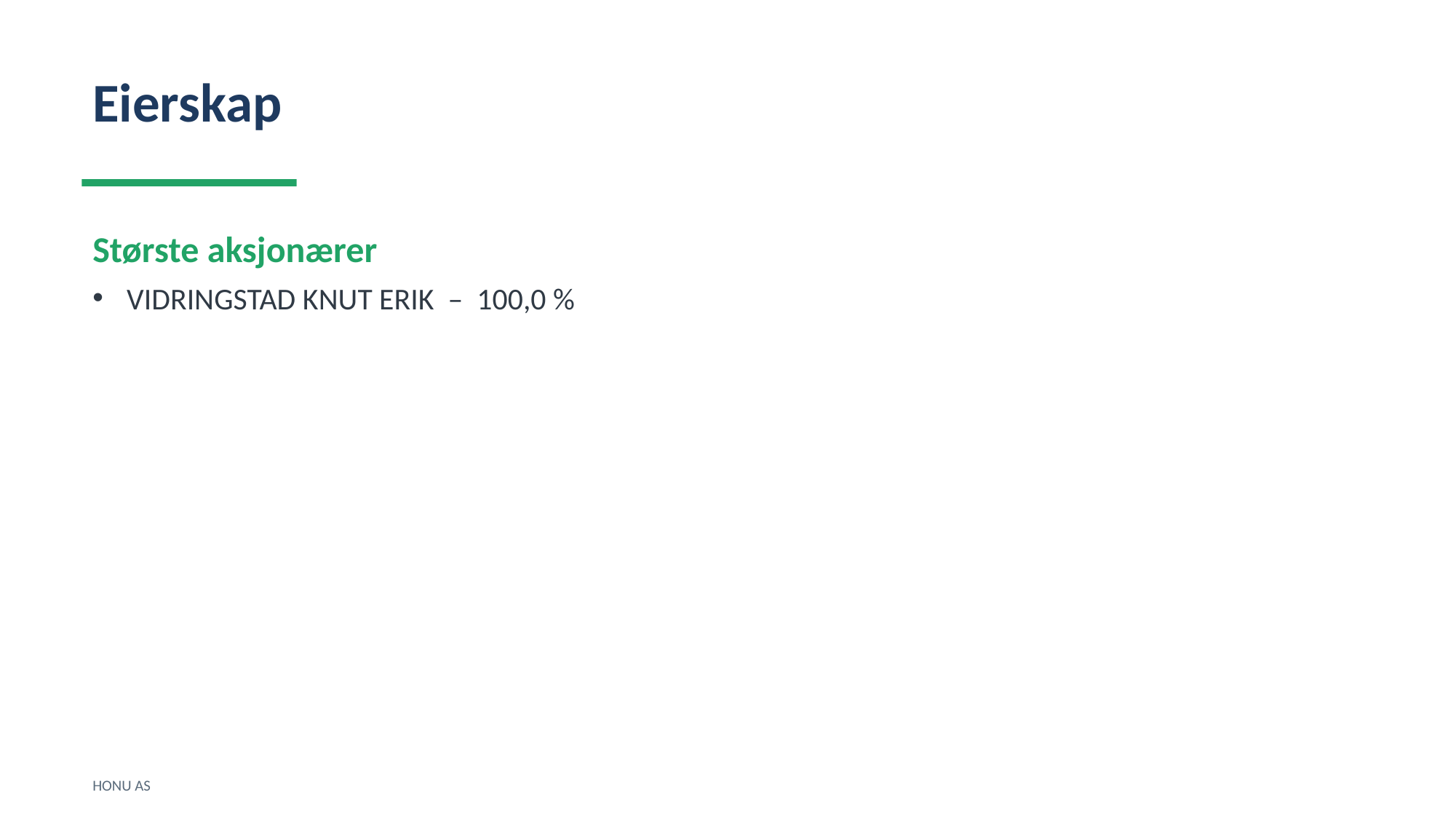

Eierskap

Største aksjonærer
VIDRINGSTAD KNUT ERIK  –  100,0 %
HONU AS